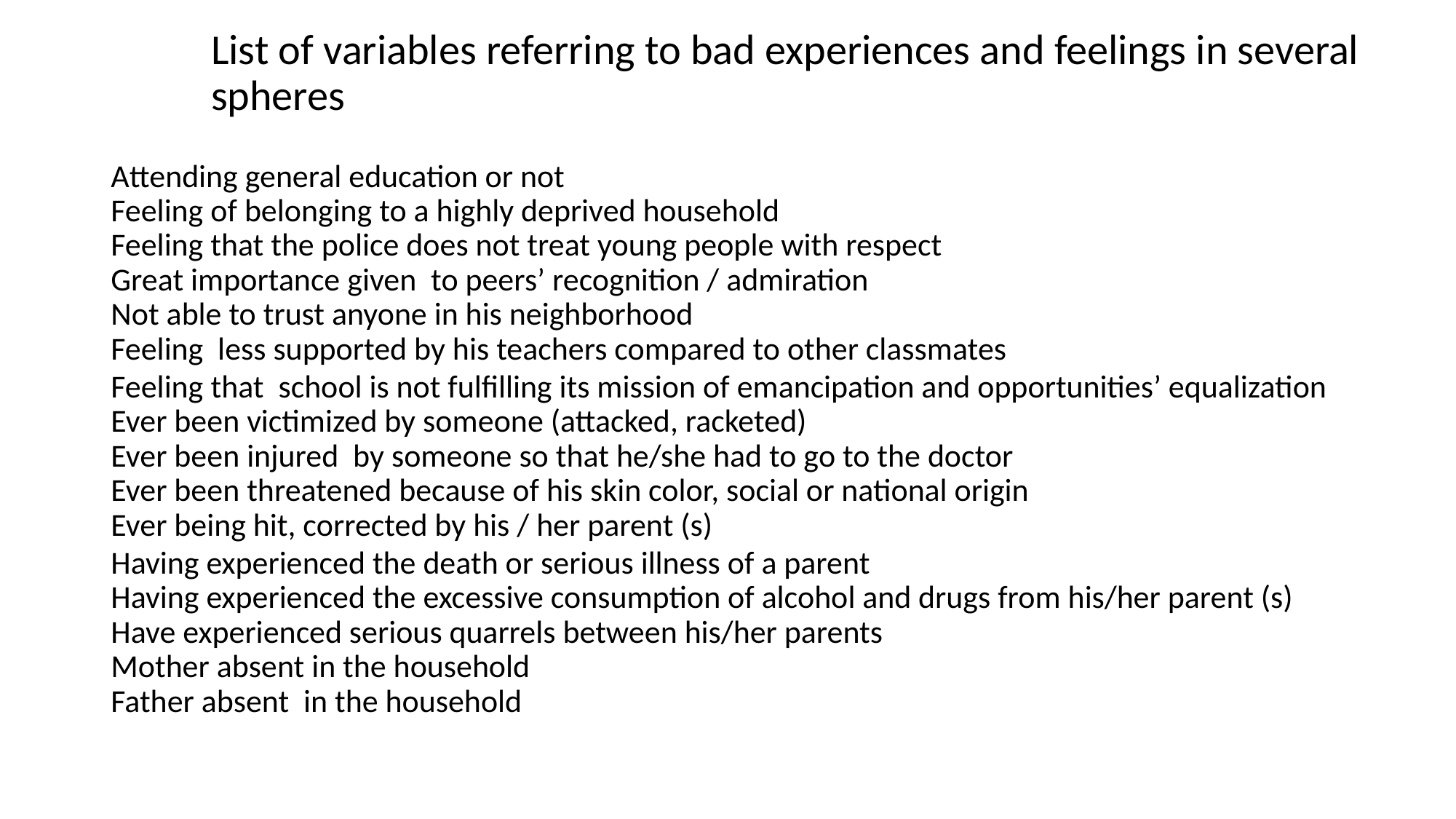

# List of variables referring to bad experiences and feelings in several spheres

Attending general education or not
Feeling of belonging to a highly deprived household
Feeling that the police does not treat young people with respect
Great importance given  to peers’ recognition / admiration
Not able to trust anyone in his neighborhood
Feeling  less supported by his teachers compared to other classmates
Feeling that  school is not fulfilling its mission of emancipation and opportunities’ equalization
Ever been victimized by someone (attacked, racketed)
Ever been injured  by someone so that he/she had to go to the doctor
Ever been threatened because of his skin color, social or national origin
Ever being hit, corrected by his / her parent (s)
Having experienced the death or serious illness of a parent
Having experienced the excessive consumption of alcohol and drugs from his/her parent (s)
Have experienced serious quarrels between his/her parents
Mother absent in the household
Father absent  in the household